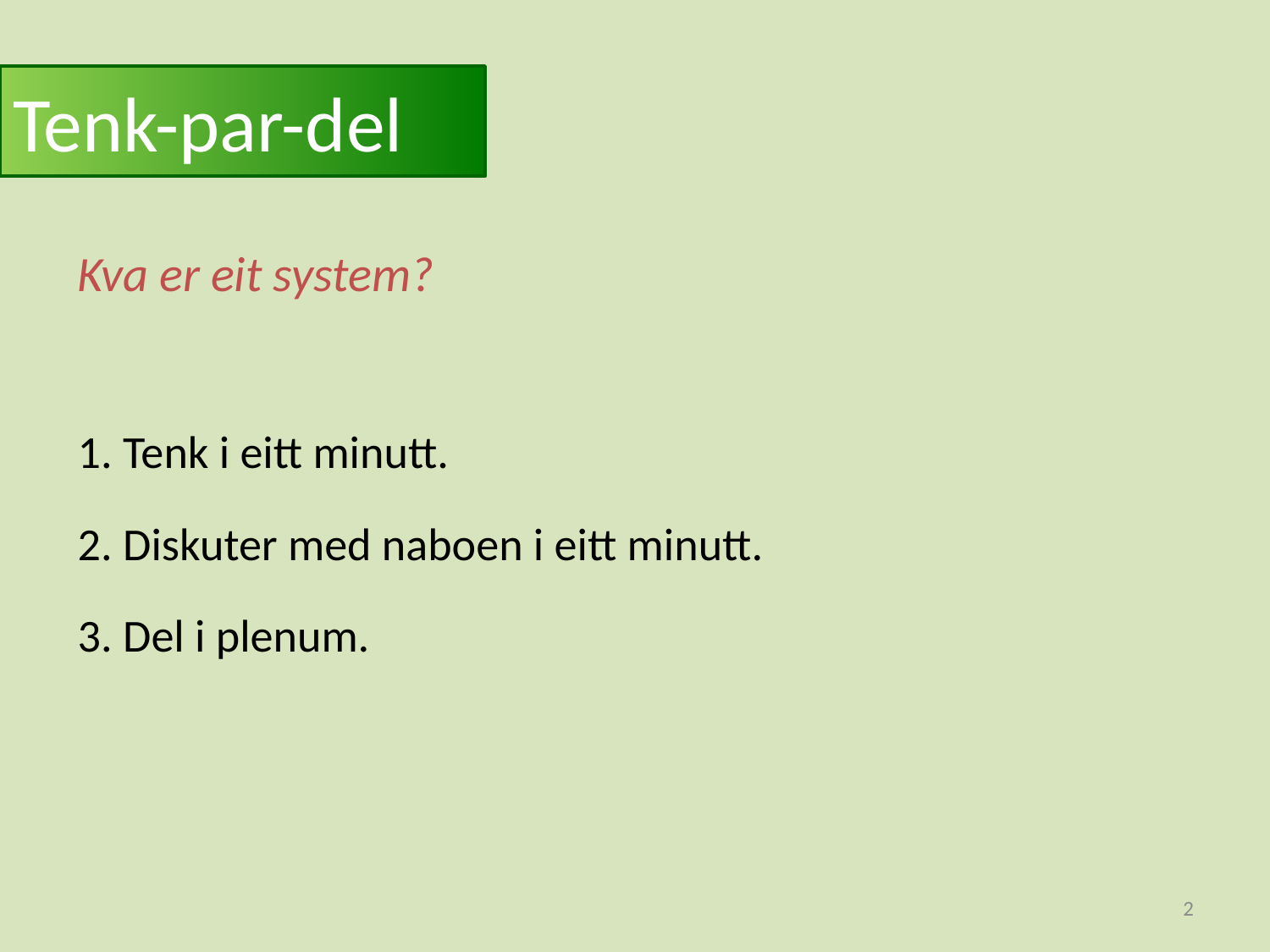

# Tenk-par-del
Kva er eit system?
1. Tenk i eitt minutt.
2. Diskuter med naboen i eitt minutt.
3. Del i plenum.
2